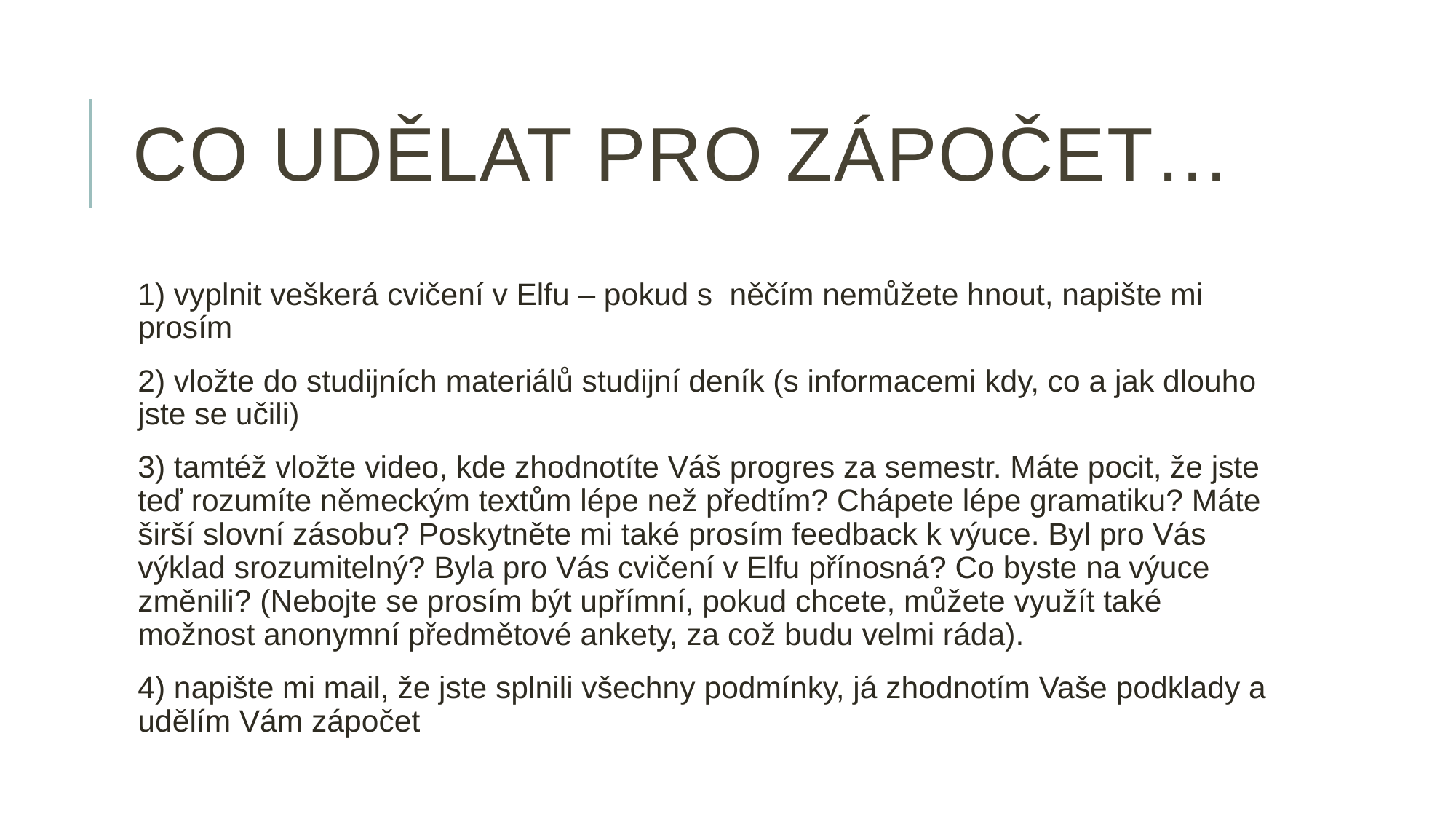

# Co udělat pro zápočet…
1) vyplnit veškerá cvičení v Elfu – pokud s  něčím nemůžete hnout, napište mi prosím
2) vložte do studijních materiálů studijní deník (s informacemi kdy, co a jak dlouho jste se učili)
3) tamtéž vložte video, kde zhodnotíte Váš progres za semestr. Máte pocit, že jste teď rozumíte německým textům lépe než předtím? Chápete lépe gramatiku? Máte širší slovní zásobu? Poskytněte mi také prosím feedback k výuce. Byl pro Vás výklad srozumitelný? Byla pro Vás cvičení v Elfu přínosná? Co byste na výuce změnili? (Nebojte se prosím být upřímní, pokud chcete, můžete využít také možnost anonymní předmětové ankety, za což budu velmi ráda).
4) napište mi mail, že jste splnili všechny podmínky, já zhodnotím Vaše podklady a udělím Vám zápočet